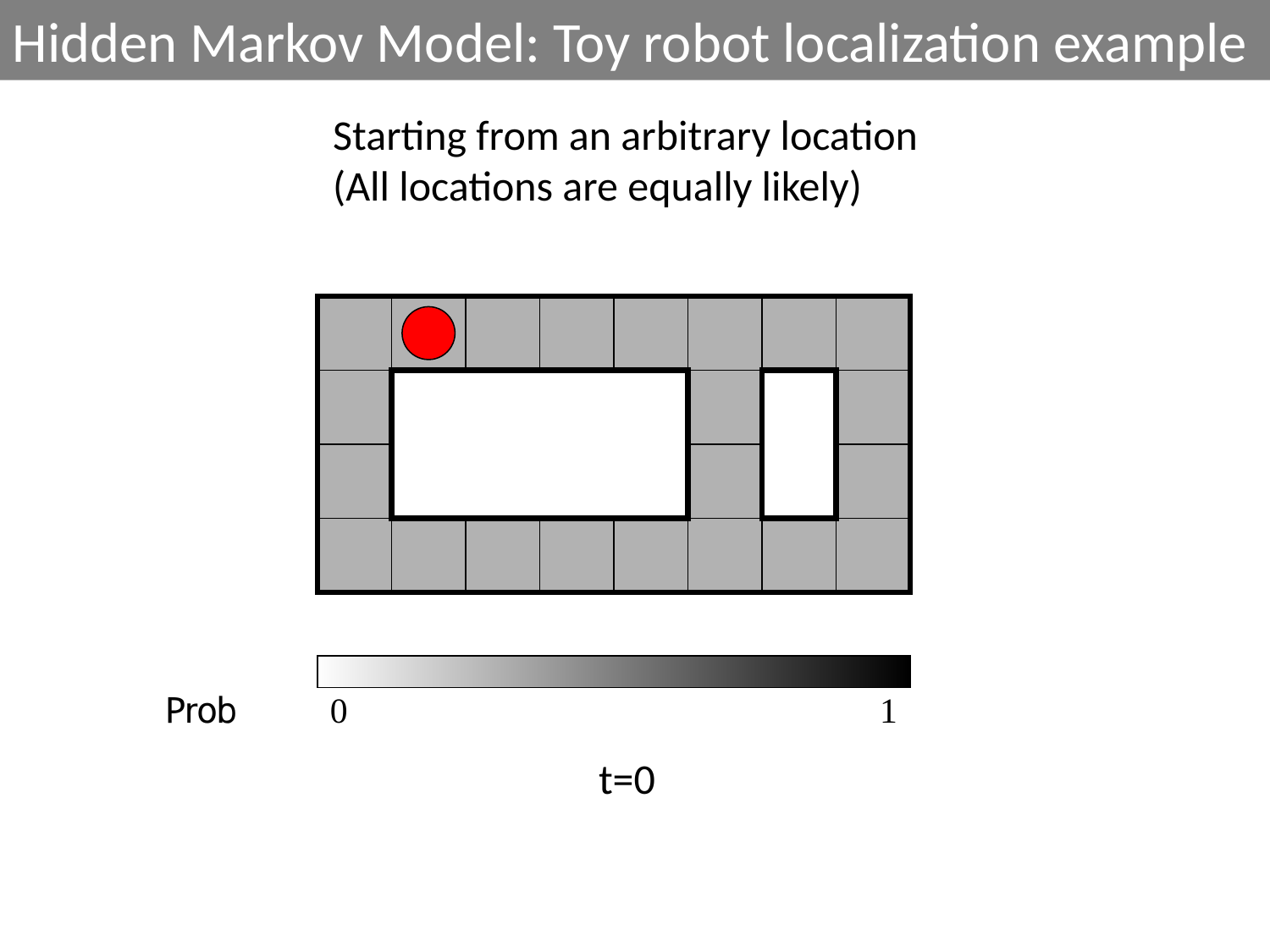

Hidden Markov Model: Toy robot localization example
Starting from an arbitrary location
(All locations are equally likely)

Prob
0
1
t=0